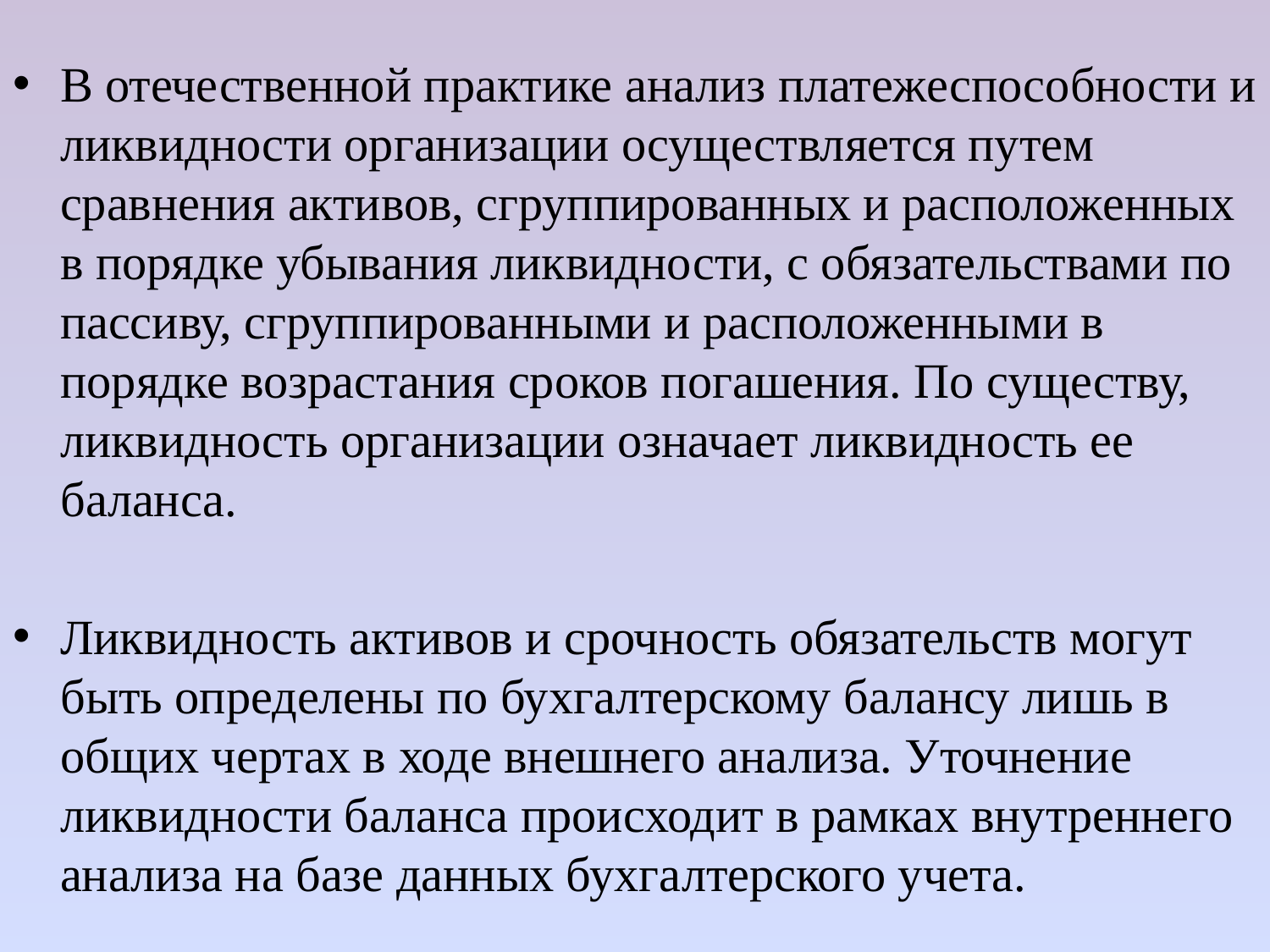

В отечественной практике анализ платежеспособности и ликвидности организации осуществляется путем сравнения активов, сгруппированных и расположенных в порядке убывания ликвидности, с обязательствами по пассиву, сгруппированными и расположенными в порядке возрастания сроков погашения. По существу, ликвидность организации означает ликвидность ее баланса.

Ликвидность активов и срочность обязательств могут быть определены по бухгалтерскому балансу лишь в общих чертах в ходе внешнего анализа. Уточнение ликвидности баланса происходит в рамках внутреннего анализа на базе данных бухгалтерского учета.